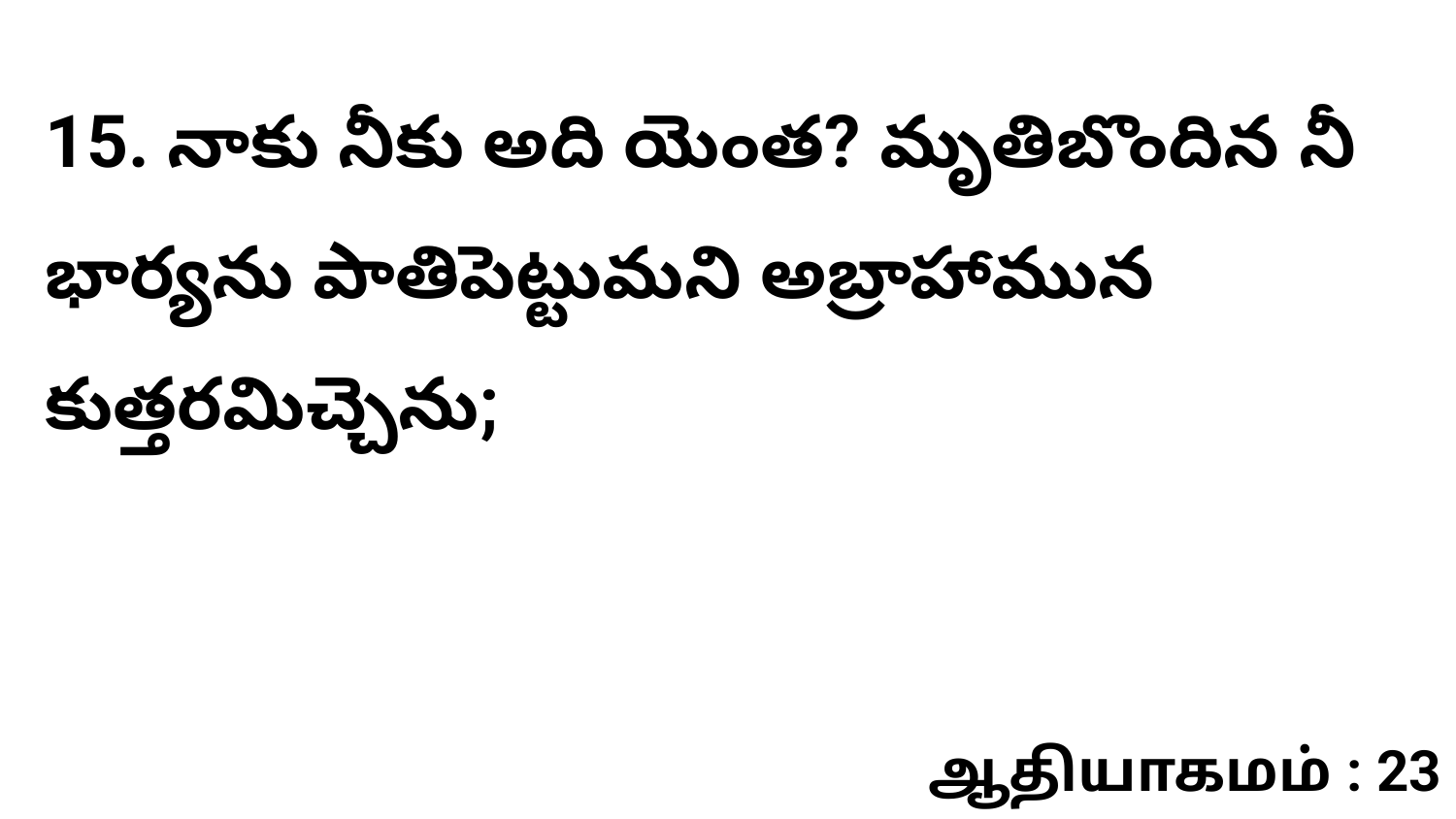

15. నాకు నీకు అది యెంత? మృతిబొందిన నీ భార్యను పాతిపెట్టుమని అబ్రాహామున కుత్తరమిచ్చెను;
ஆதியாகமம் : 23